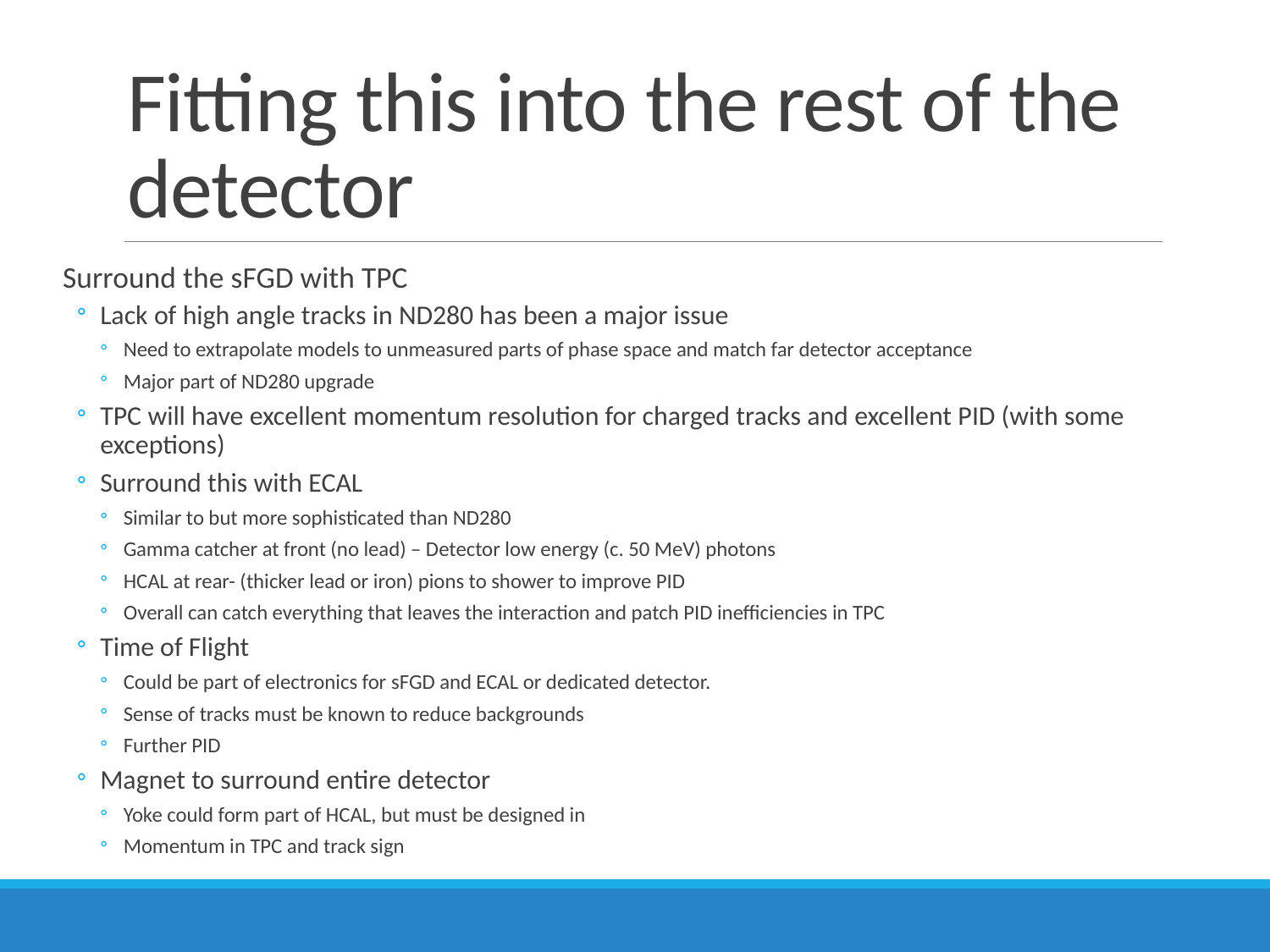

# Fitting this into the rest of the detector
Surround the sFGD with TPC
Lack of high angle tracks in ND280 has been a major issue
Need to extrapolate models to unmeasured parts of phase space and match far detector acceptance
Major part of ND280 upgrade
TPC will have excellent momentum resolution for charged tracks and excellent PID (with some exceptions)
Surround this with ECAL
Similar to but more sophisticated than ND280
Gamma catcher at front (no lead) – Detector low energy (c. 50 MeV) photons
HCAL at rear- (thicker lead or iron) pions to shower to improve PID
Overall can catch everything that leaves the interaction and patch PID inefficiencies in TPC
Time of Flight
Could be part of electronics for sFGD and ECAL or dedicated detector.
Sense of tracks must be known to reduce backgrounds
Further PID
Magnet to surround entire detector
Yoke could form part of HCAL, but must be designed in
Momentum in TPC and track sign